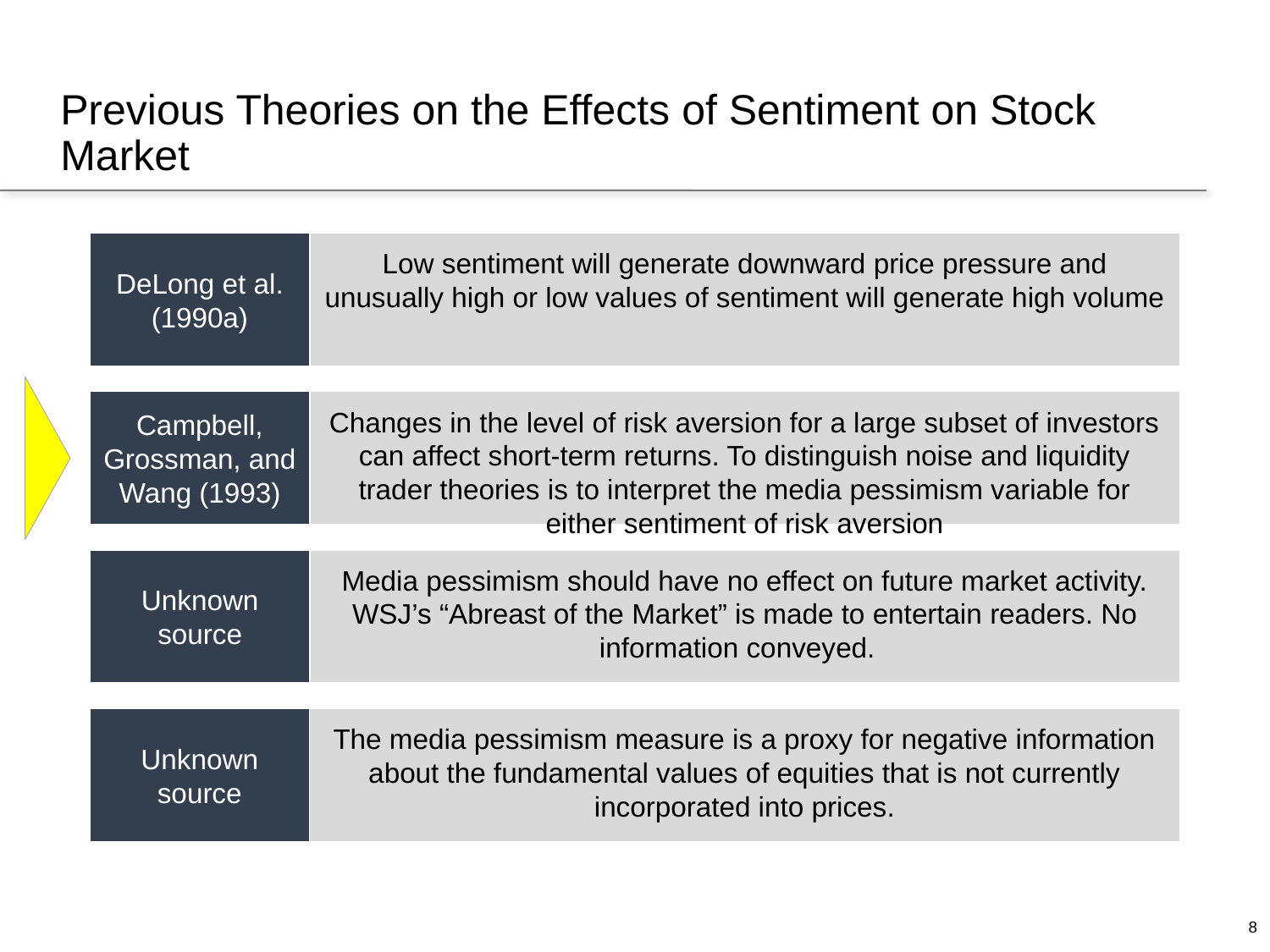

# Previous Theories on the Effects of Sentiment on Stock Market
DeLong et al. (1990a)
Low sentiment will generate downward price pressure and unusually high or low values of sentiment will generate high volume
Campbell, Grossman, and Wang (1993)
Changes in the level of risk aversion for a large subset of investors can affect short-term returns. To distinguish noise and liquidity trader theories is to interpret the media pessimism variable for either sentiment of risk aversion
Unknown source
Media pessimism should have no effect on future market activity. WSJ’s “Abreast of the Market” is made to entertain readers. No information conveyed.
Unknown source
The media pessimism measure is a proxy for negative information about the fundamental values of equities that is not currently incorporated into prices.

8